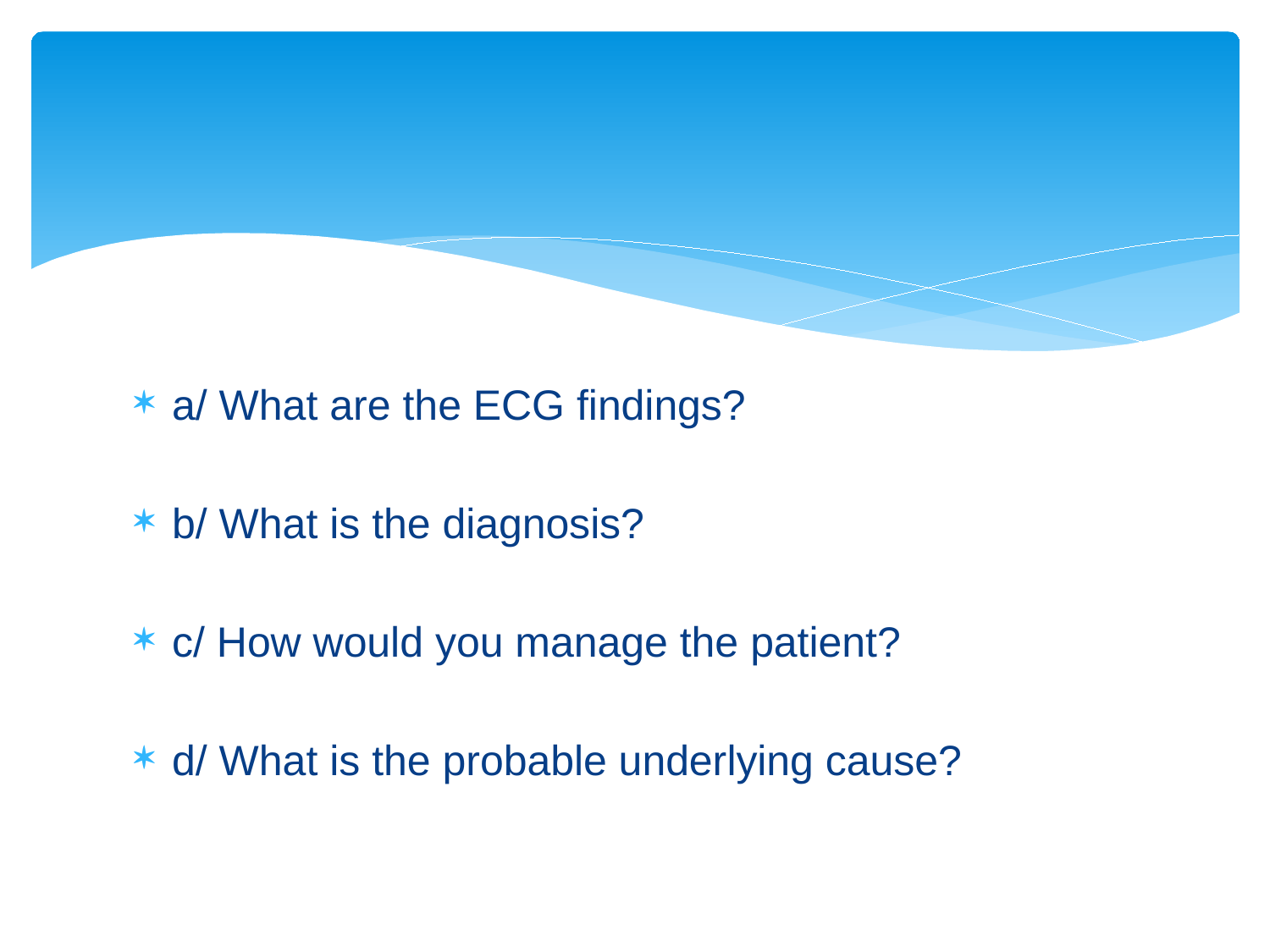

#
a/ What are the ECG findings?

b/ What is the diagnosis?

c/ How would you manage the patient?

d/ What is the probable underlying cause?